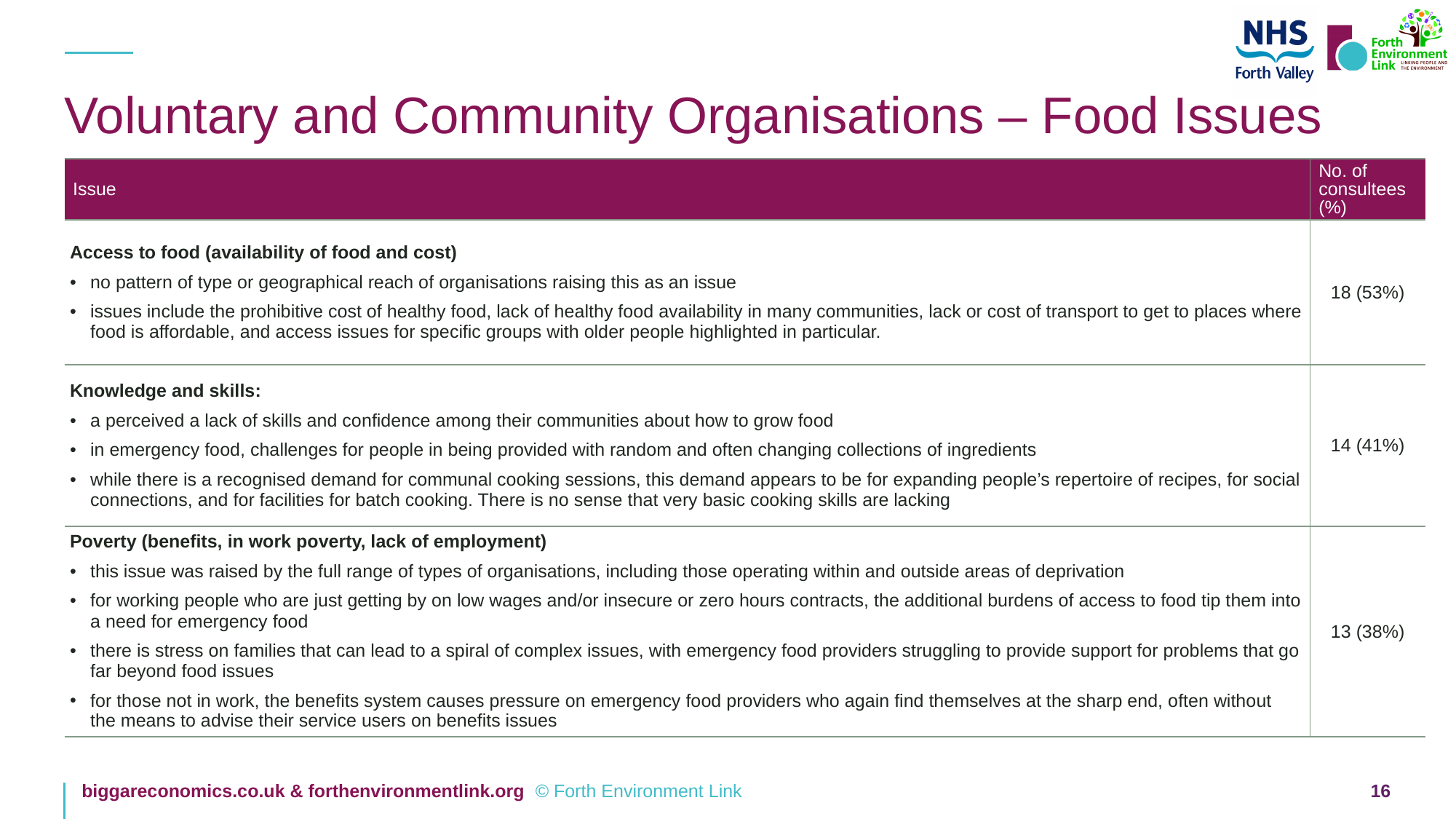

# Voluntary and Community Organisations – Food Issues
| Issue | No. of consultees (%) |
| --- | --- |
| Access to food (availability of food and cost) no pattern of type or geographical reach of organisations raising this as an issue issues include the prohibitive cost of healthy food, lack of healthy food availability in many communities, lack or cost of transport to get to places where food is affordable, and access issues for specific groups with older people highlighted in particular. | 18 (53%) |
| Knowledge and skills: a perceived a lack of skills and confidence among their communities about how to grow food in emergency food, challenges for people in being provided with random and often changing collections of ingredients while there is a recognised demand for communal cooking sessions, this demand appears to be for expanding people’s repertoire of recipes, for social connections, and for facilities for batch cooking. There is no sense that very basic cooking skills are lacking | 14 (41%) |
| Poverty (benefits, in work poverty, lack of employment) this issue was raised by the full range of types of organisations, including those operating within and outside areas of deprivation for working people who are just getting by on low wages and/or insecure or zero hours contracts, the additional burdens of access to food tip them into a need for emergency food there is stress on families that can lead to a spiral of complex issues, with emergency food providers struggling to provide support for problems that go far beyond food issues for those not in work, the benefits system causes pressure on emergency food providers who again find themselves at the sharp end, often without the means to advise their service users on benefits issues | 13 (38%) |
16